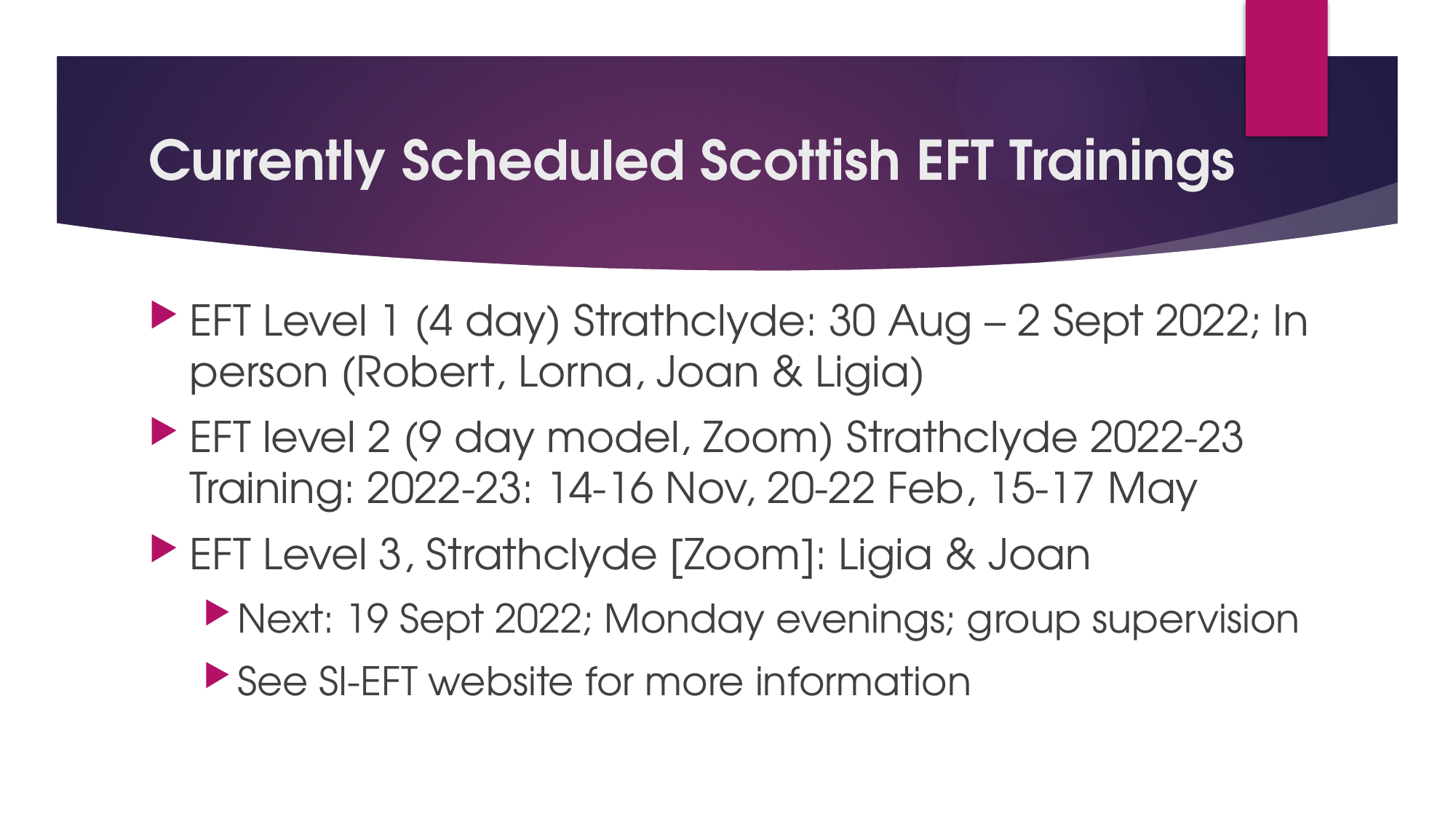

# Currently Scheduled Scottish EFT Trainings
EFT Level 1 (4 day) Strathclyde: 30 Aug – 2 Sept 2022; In person (Robert, Lorna, Joan & Ligia)
EFT level 2 (9 day model, Zoom) Strathclyde 2022-23 Training: 2022-23: 14-16 Nov, 20-22 Feb, 15-17 May
EFT Level 3, Strathclyde [Zoom]: Ligia & Joan
Next: 19 Sept 2022; Monday evenings; group supervision
See SI-EFT website for more information